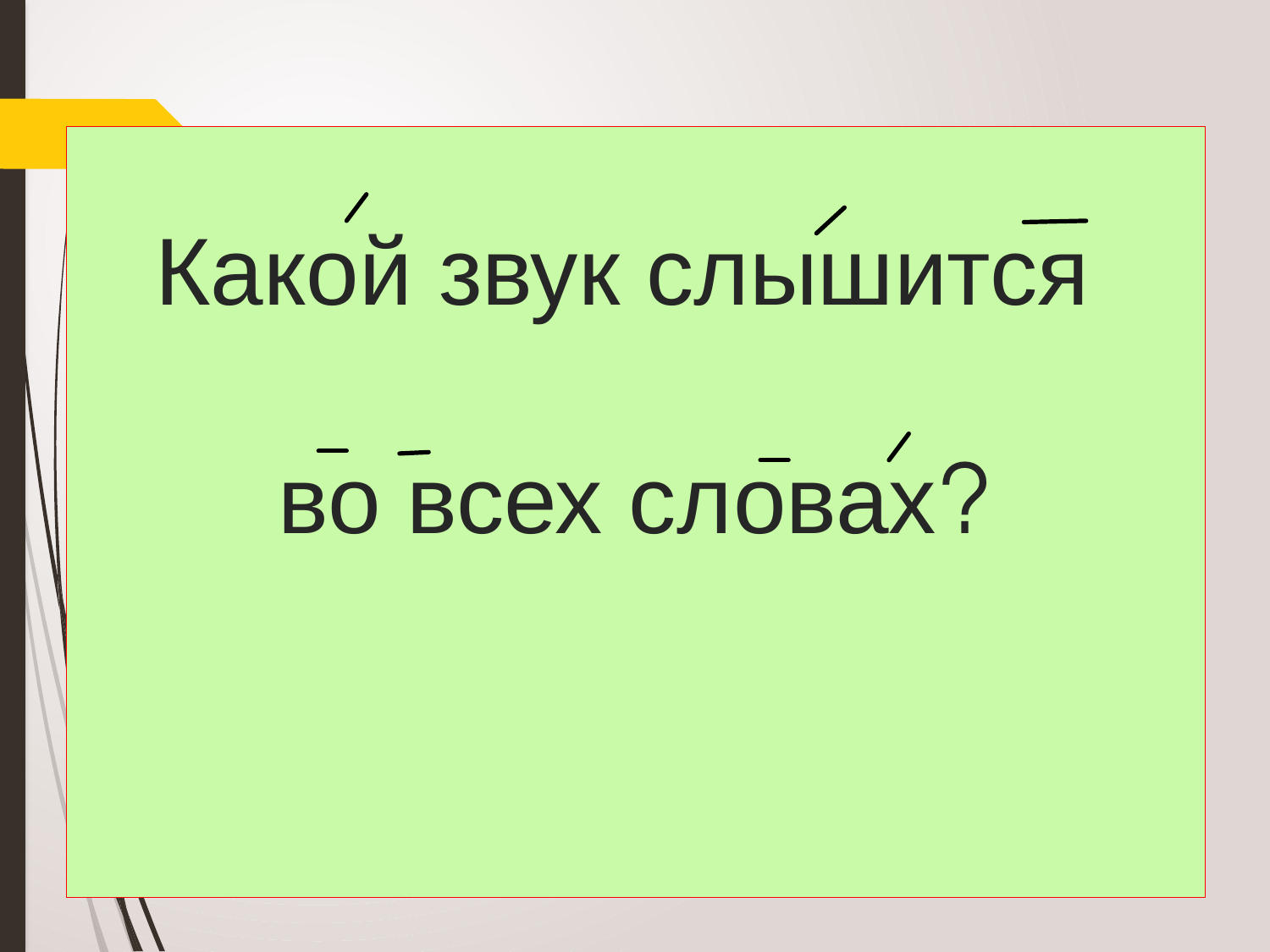

# Какой звук слышится во всех словах?